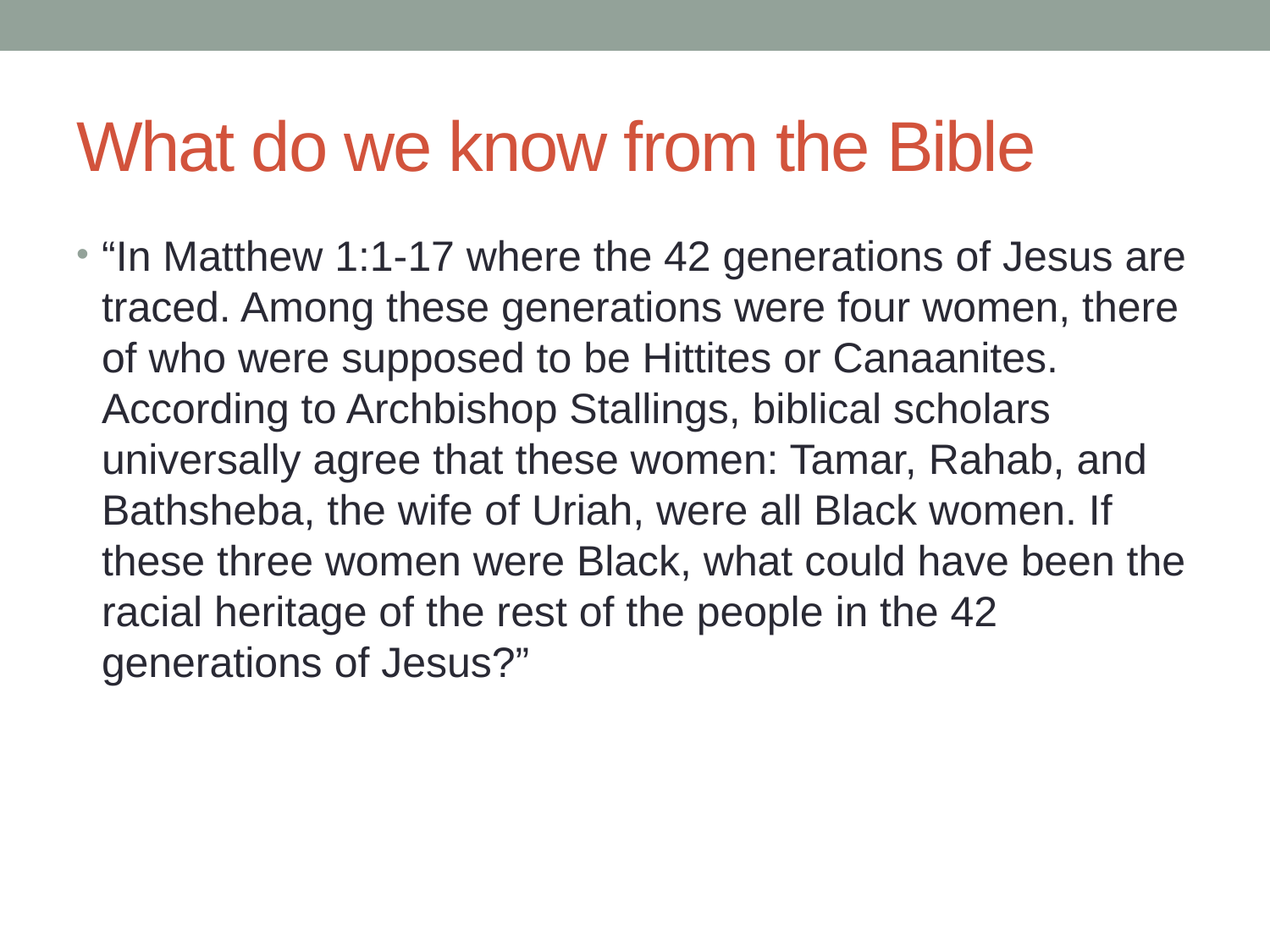

# What do we know from the Bible
“In Matthew 1:1-17 where the 42 generations of Jesus are traced. Among these generations were four women, there of who were supposed to be Hittites or Canaanites. According to Archbishop Stallings, biblical scholars universally agree that these women: Tamar, Rahab, and Bathsheba, the wife of Uriah, were all Black women. If these three women were Black, what could have been the racial heritage of the rest of the people in the 42 generations of Jesus?”